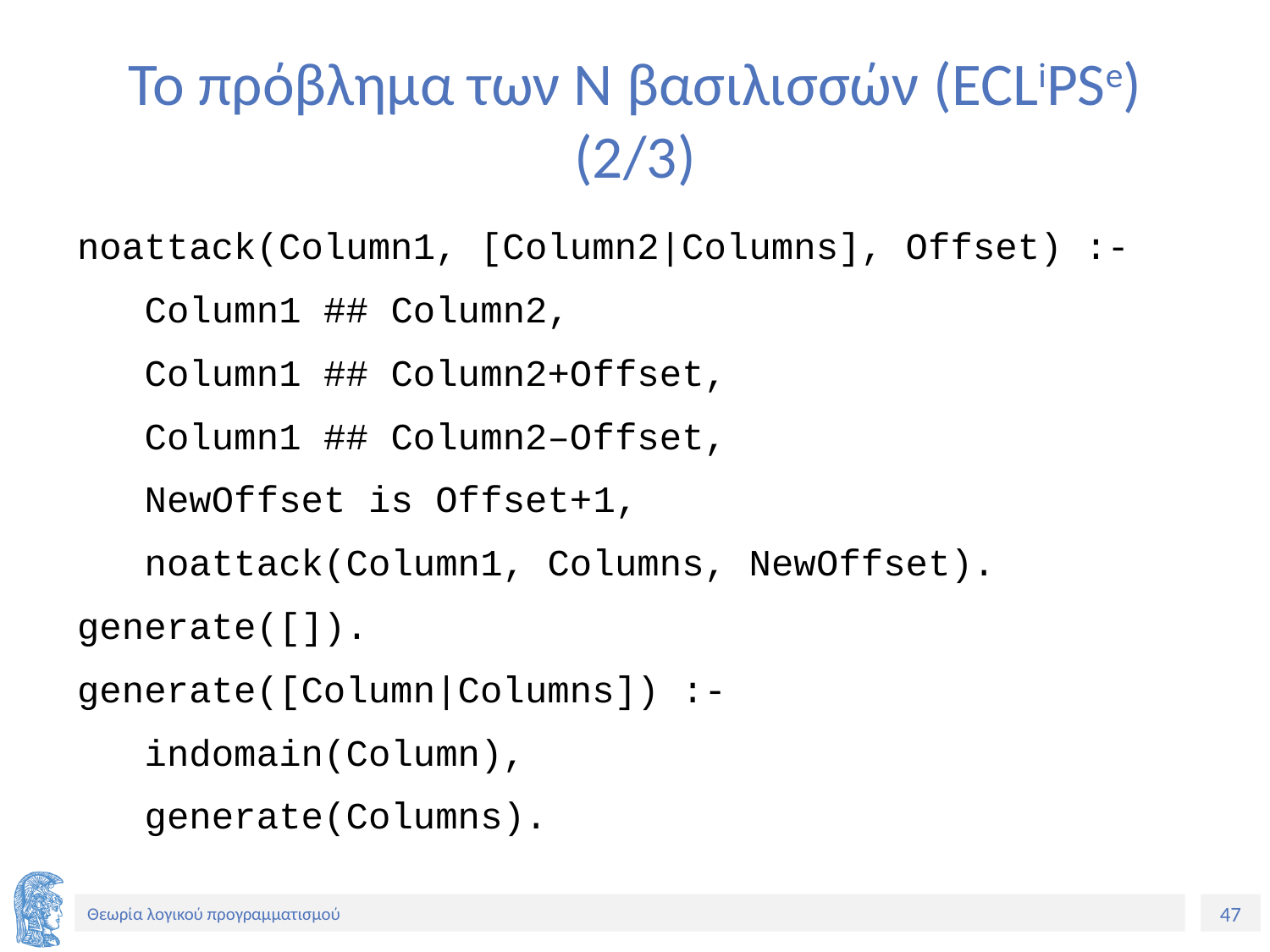

# Το πρόβλημα των Ν βασιλισσών (ECLiPSe) (2/3)
noattack(Column1, [Column2|Columns], Offset) :-
   Column1 ## Column2,
   Column1 ## Column2+Offset,
   Column1 ## Column2–Offset,
   NewOffset is Offset+1,
   noattack(Column1, Columns, NewOffset).
generate([]).
generate([Column|Columns]) :-
   indomain(Column),
   generate(Columns).